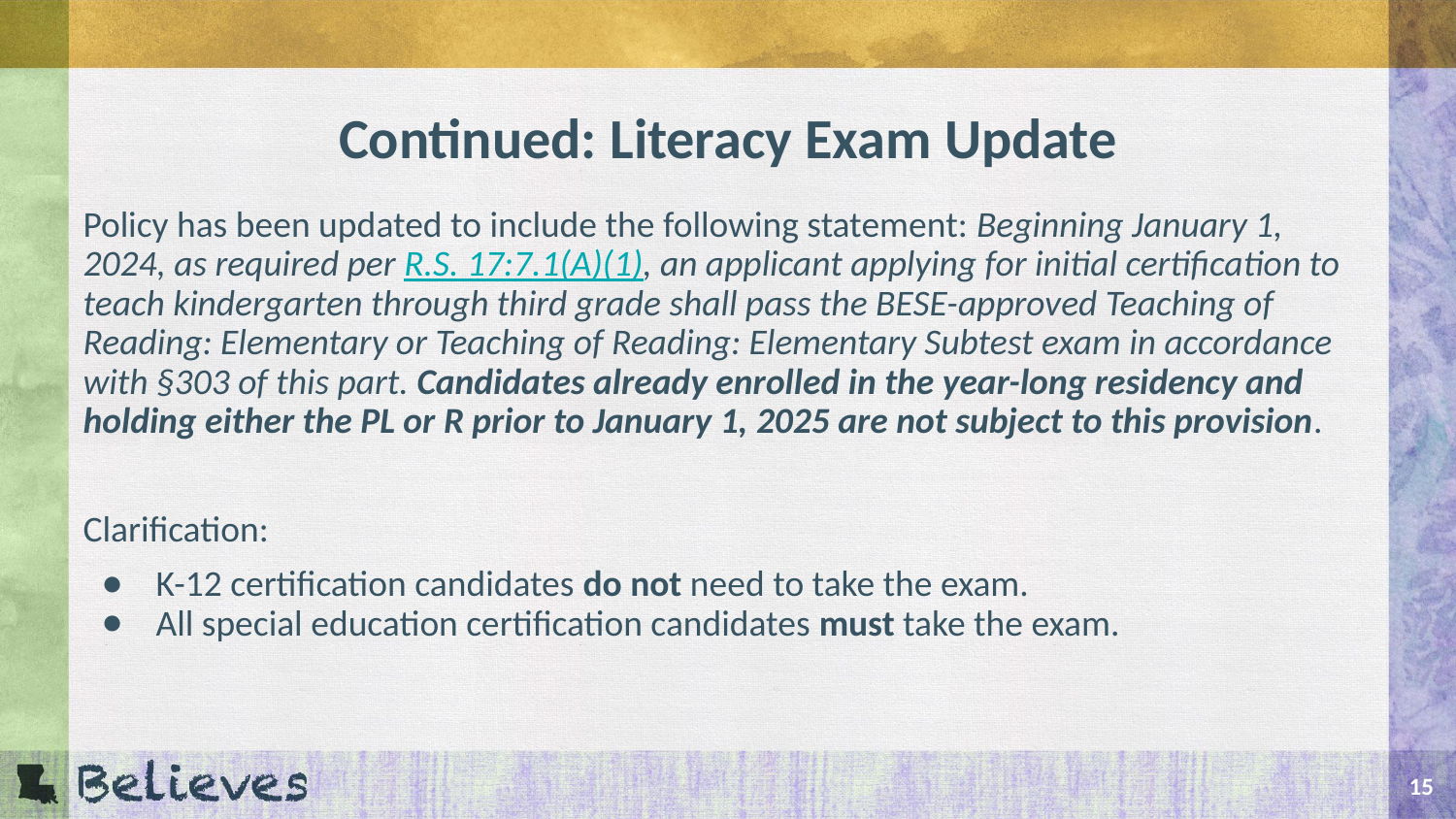

# Continued: Literacy Exam Update
Policy has been updated to include the following statement: Beginning January 1, 2024, as required per R.S. 17:7.1(A)(1), an applicant applying for initial certification to teach kindergarten through third grade shall pass the BESE-approved Teaching of Reading: Elementary or Teaching of Reading: Elementary Subtest exam in accordance with §303 of this part. Candidates already enrolled in the year-long residency and holding either the PL or R prior to January 1, 2025 are not subject to this provision.

Clarification:
K-12 certification candidates do not need to take the exam.
All special education certification candidates must take the exam.